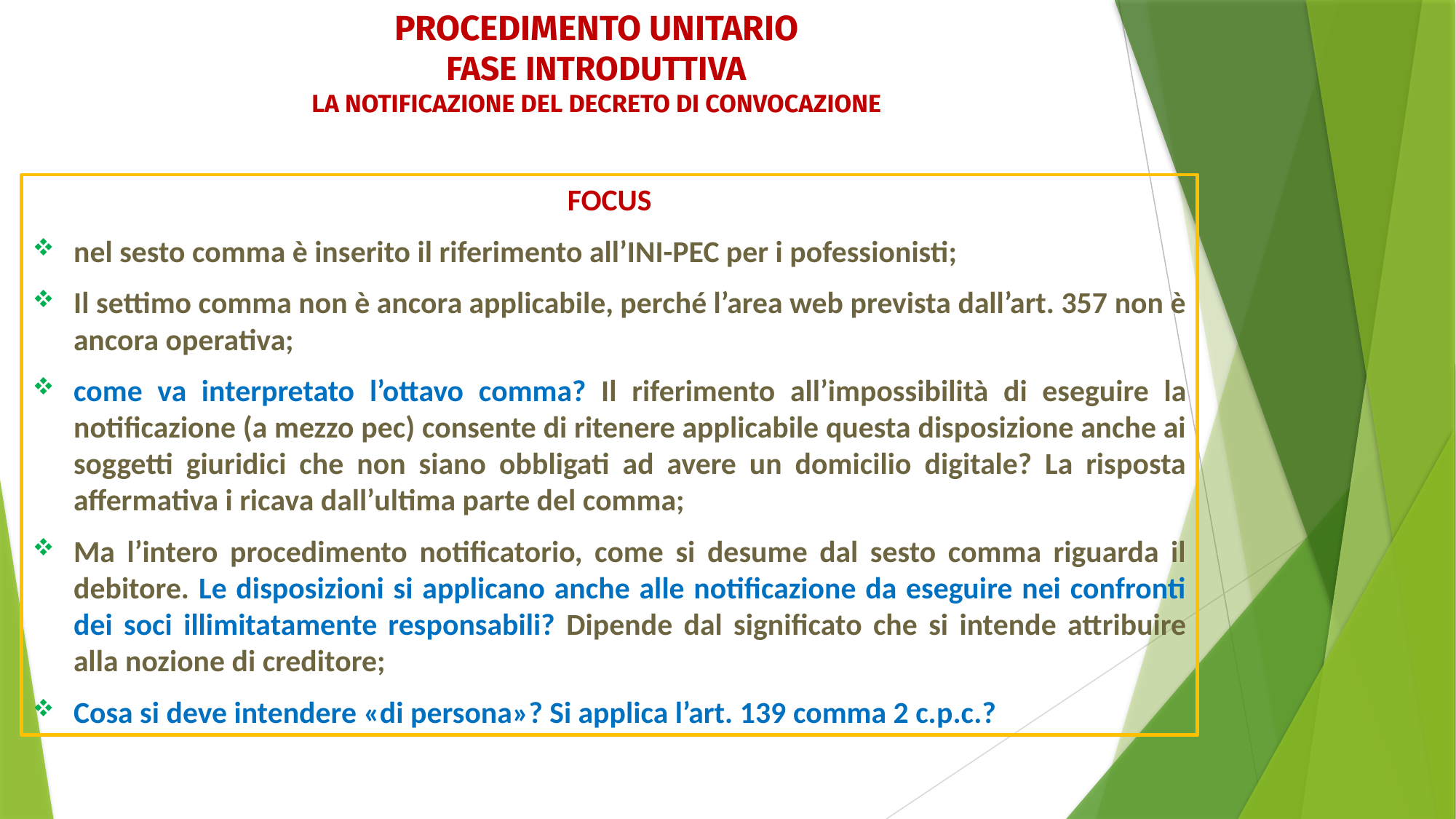

# PROCEDIMENTO UNITARIO FASE INTRODUTTIVA LA NOTIFICAZIONE DEL DECRETO DI CONVOCAZIONE
FOCUS
nel sesto comma è inserito il riferimento all’INI-PEC per i pofessionisti;
Il settimo comma non è ancora applicabile, perché l’area web prevista dall’art. 357 non è ancora operativa;
come va interpretato l’ottavo comma? Il riferimento all’impossibilità di eseguire la notificazione (a mezzo pec) consente di ritenere applicabile questa disposizione anche ai soggetti giuridici che non siano obbligati ad avere un domicilio digitale? La risposta affermativa i ricava dall’ultima parte del comma;
Ma l’intero procedimento notificatorio, come si desume dal sesto comma riguarda il debitore. Le disposizioni si applicano anche alle notificazione da eseguire nei confronti dei soci illimitatamente responsabili? Dipende dal significato che si intende attribuire alla nozione di creditore;
Cosa si deve intendere «di persona»? Si applica l’art. 139 comma 2 c.p.c.?